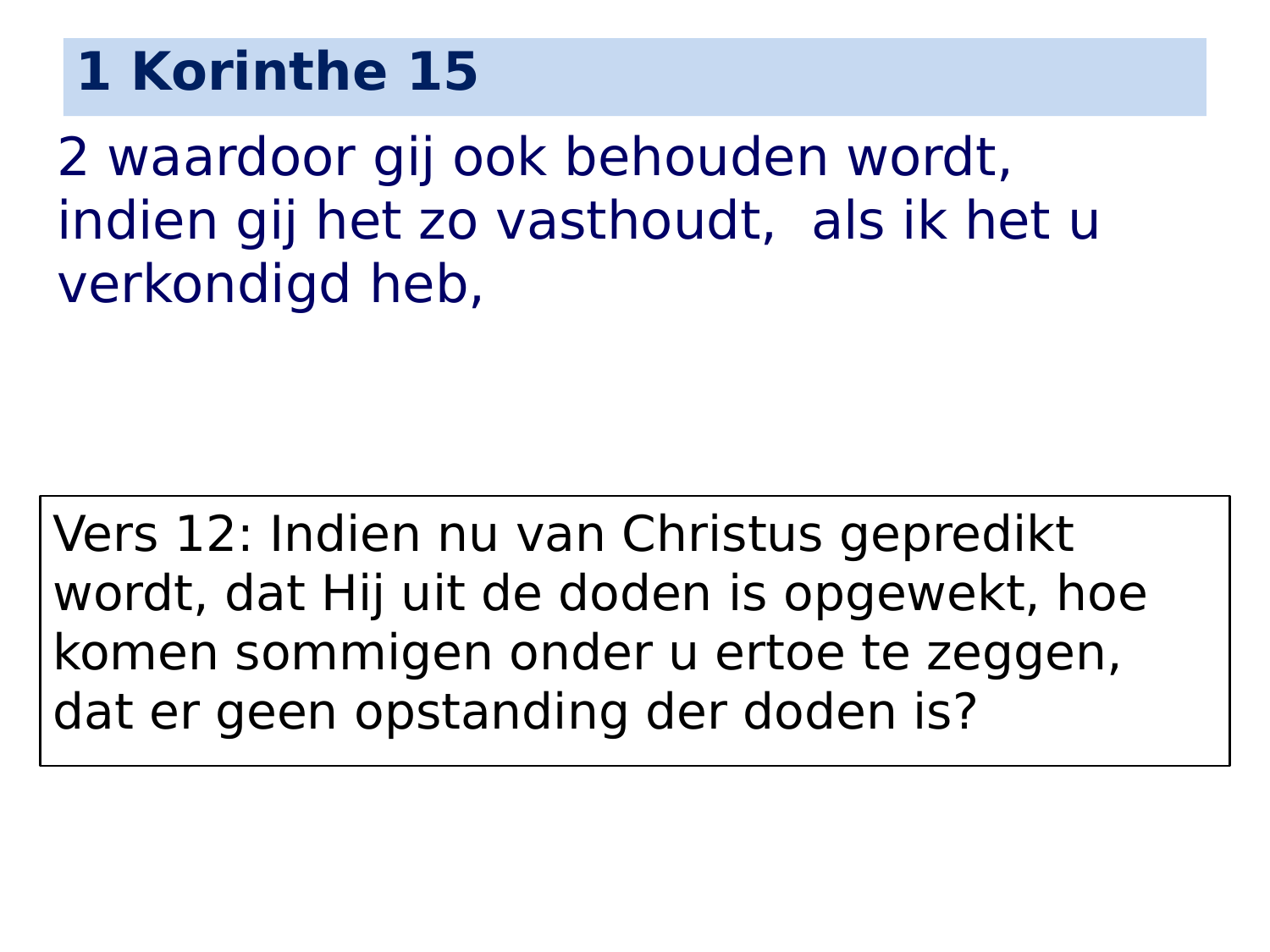

1 Korinthe 15
2 waardoor gij ook behouden wordt, indien gij het zo vasthoudt,  als ik het u verkondigd heb,
Vers 12: Indien nu van Christus gepredikt wordt, dat Hij uit de doden is opgewekt, hoe komen sommigen onder u ertoe te zeggen, dat er geen opstanding der doden is?